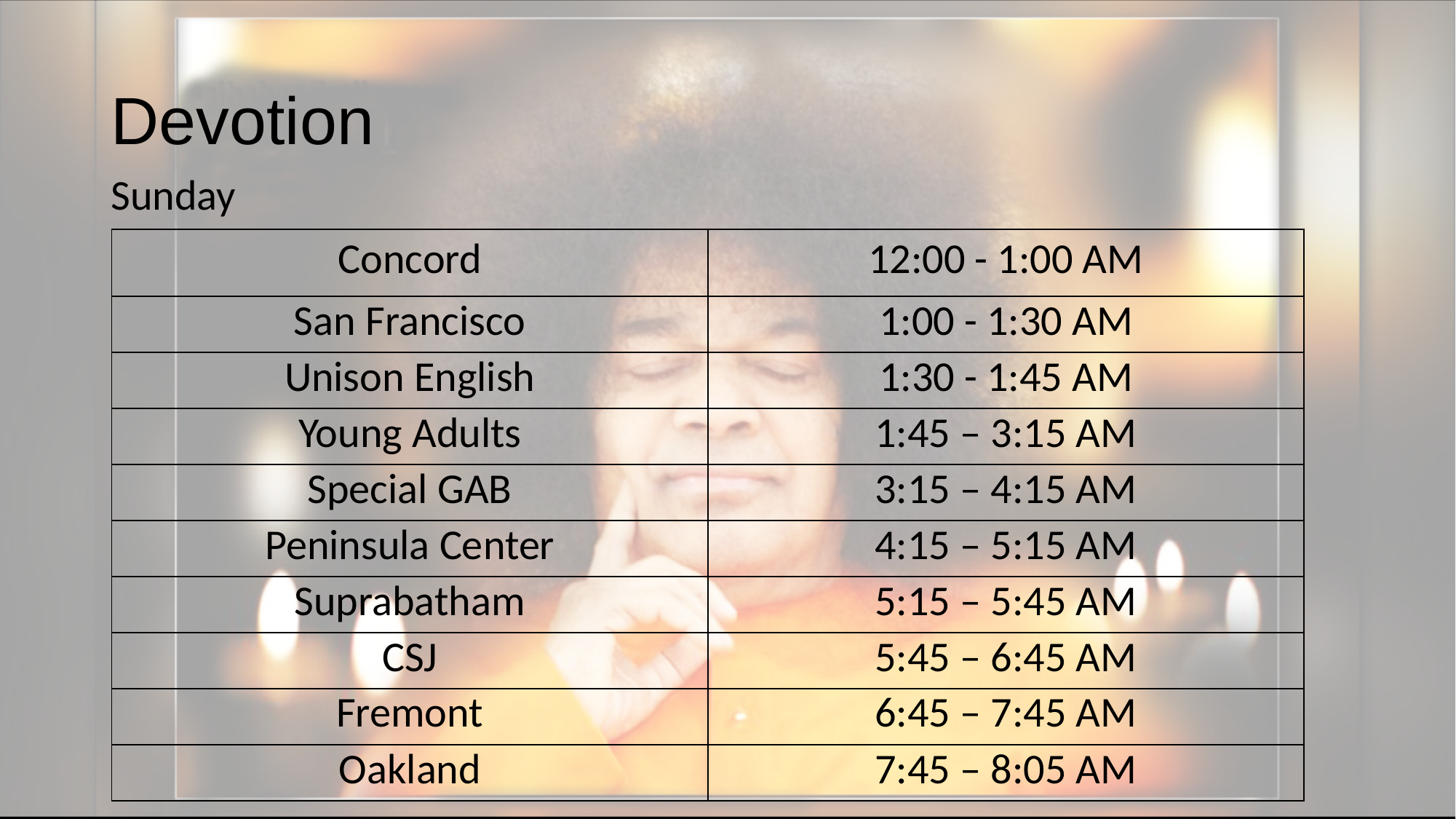

# Devotion
Sunday

| Concord | 12:00 - 1:00 AM |
| --- | --- |
| San Francisco | 1:00 - 1:30 AM |
| Unison English | 1:30 - 1:45 AM |
| Young Adults | 1:45 – 3:15 AM |
| Special GAB | 3:15 – 4:15 AM |
| Peninsula Center | 4:15 – 5:15 AM |
| Suprabatham | 5:15 – 5:45 AM |
| CSJ | 5:45 – 6:45 AM |
| Fremont | 6:45 – 7:45 AM |
| Oakland | 7:45 – 8:05 AM |